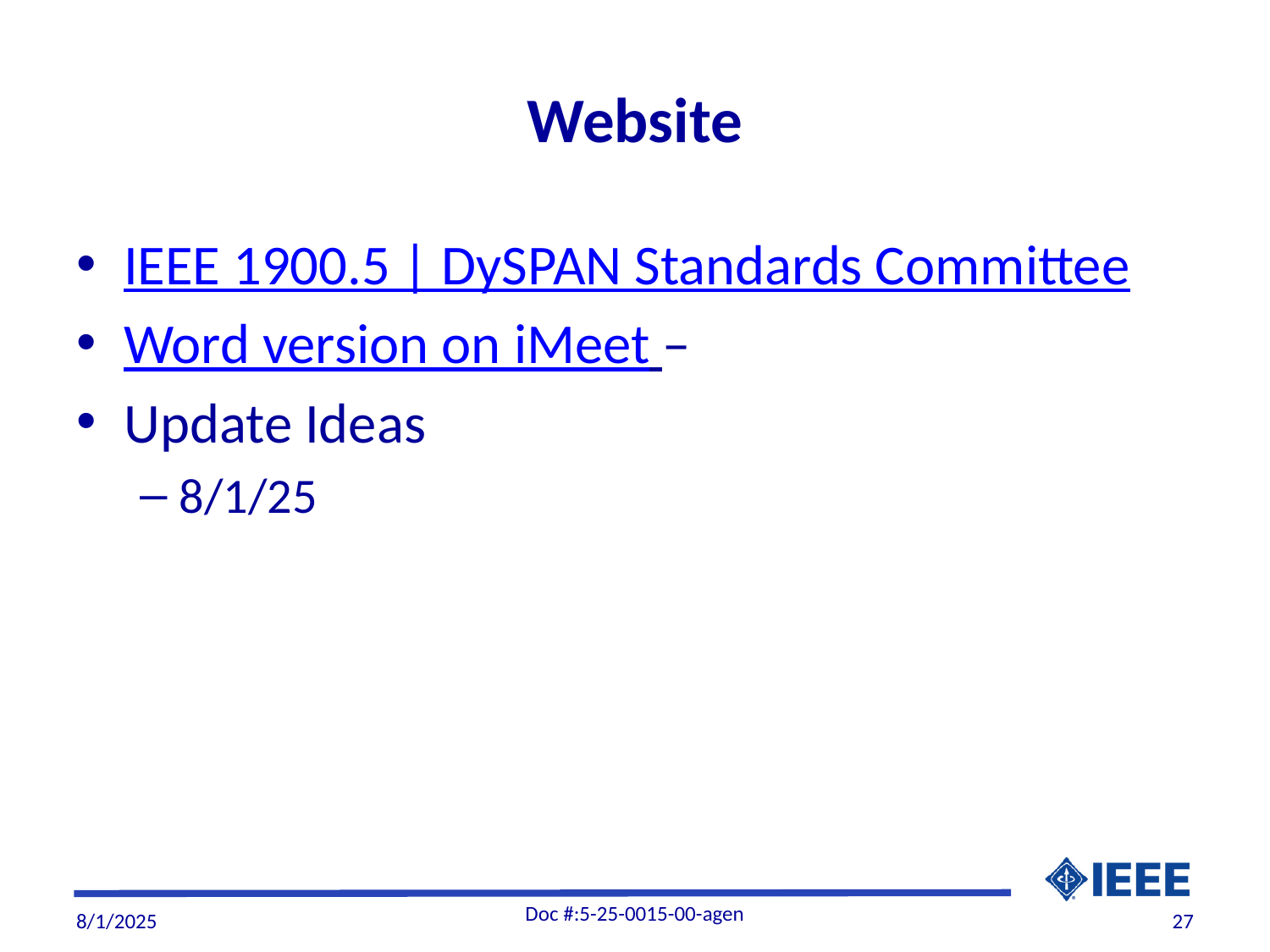

# Website
IEEE 1900.5 | DySPAN Standards Committee
Word version on iMeet –
Update Ideas
8/1/25

Doc #:5-25-0015-00-agen
8/1/2025
27